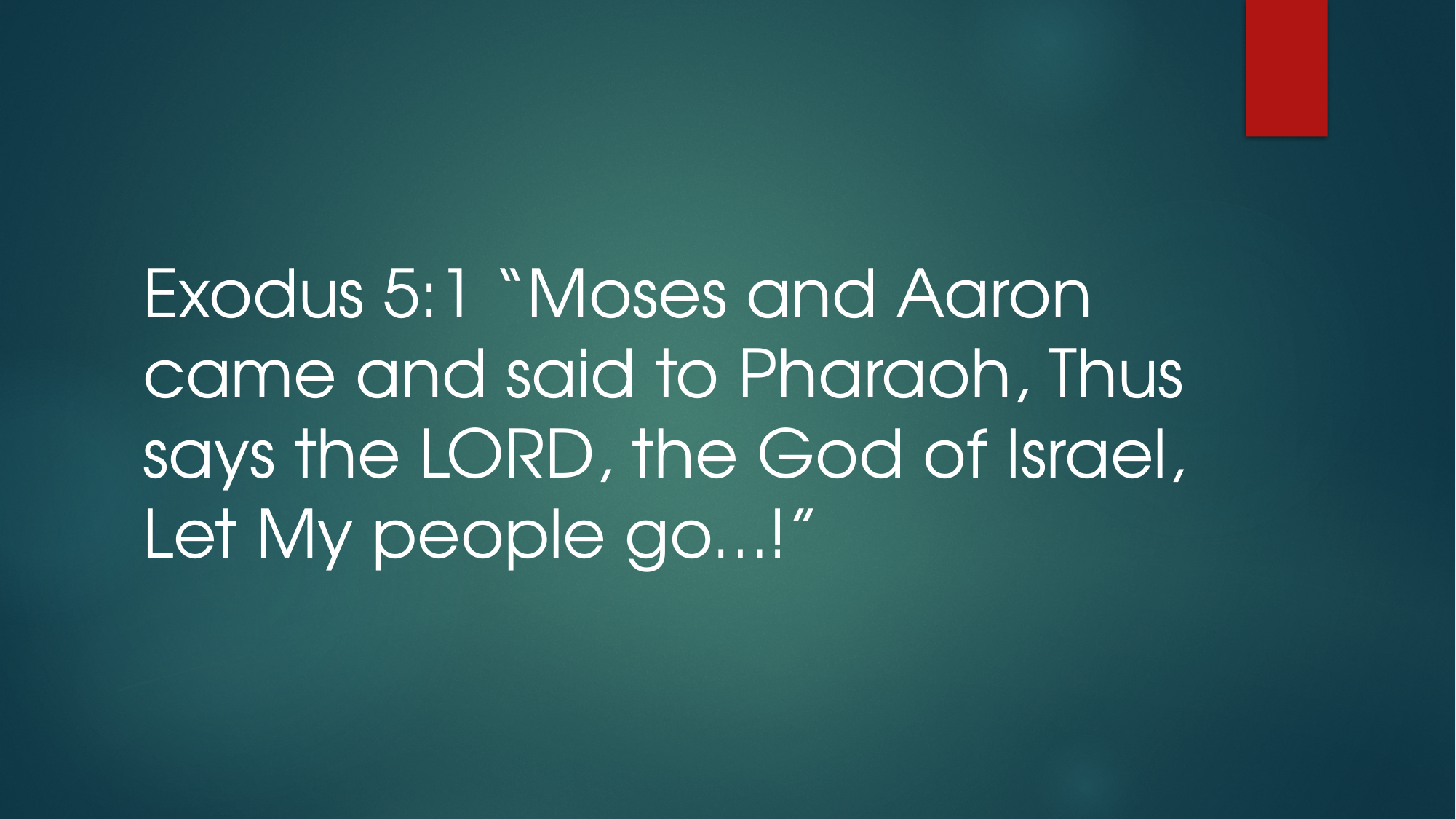

#
Exodus 5:1 “Moses and Aaron came and said to Pharaoh, Thus says the LORD, the God of Israel, Let My people go…!”